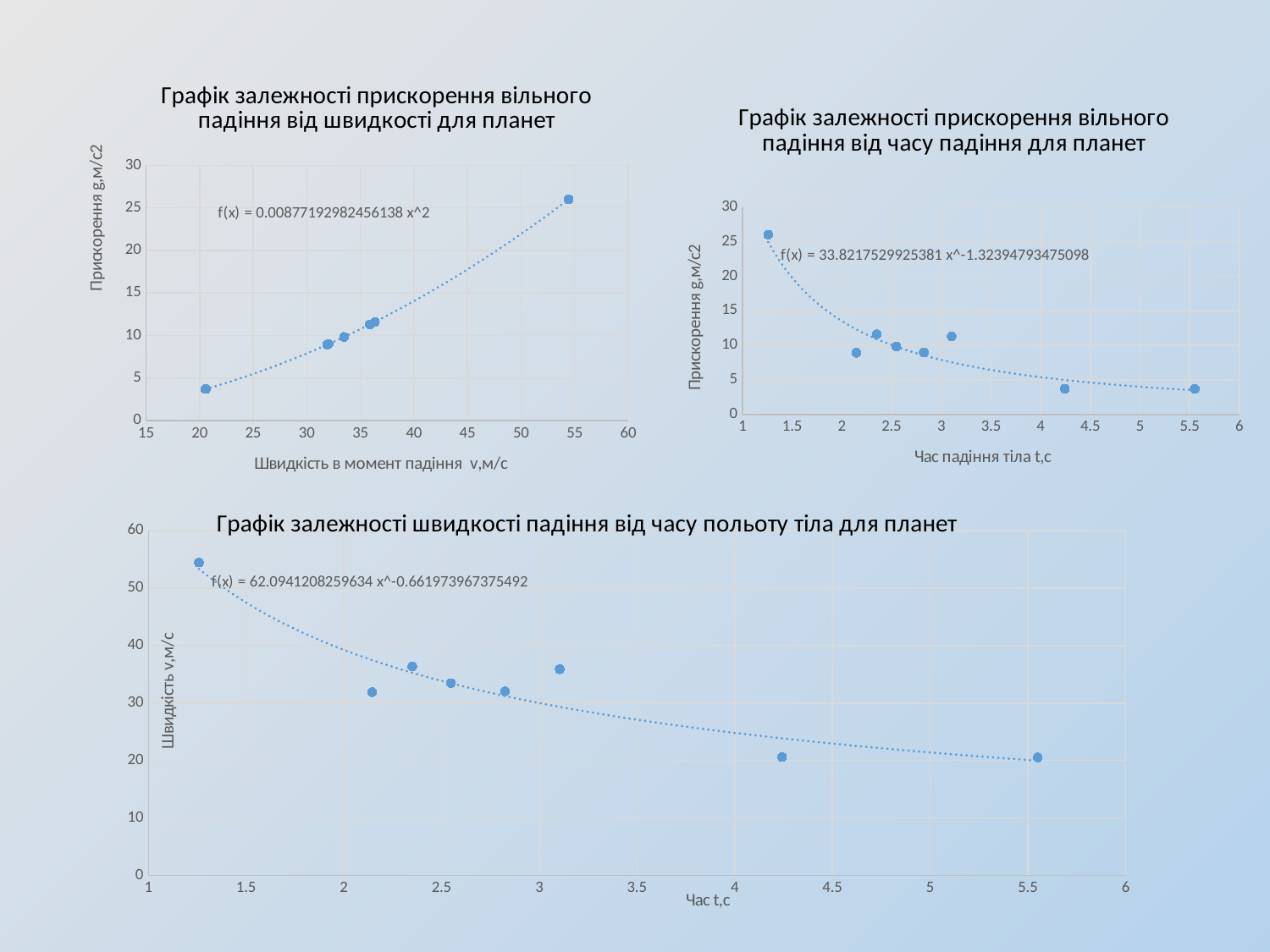

### Chart: Графік залежності прискорення вільного падіння від швидкості для планет

| Category |  |
|---|---|

### Chart: Графік залежності прискорення вільного падіння від часу падіння для планет

| Category |  |
|---|---|

### Chart: Графік залежності швидкості падіння від часу польоту тіла для планет

| Category |  |
|---|---|